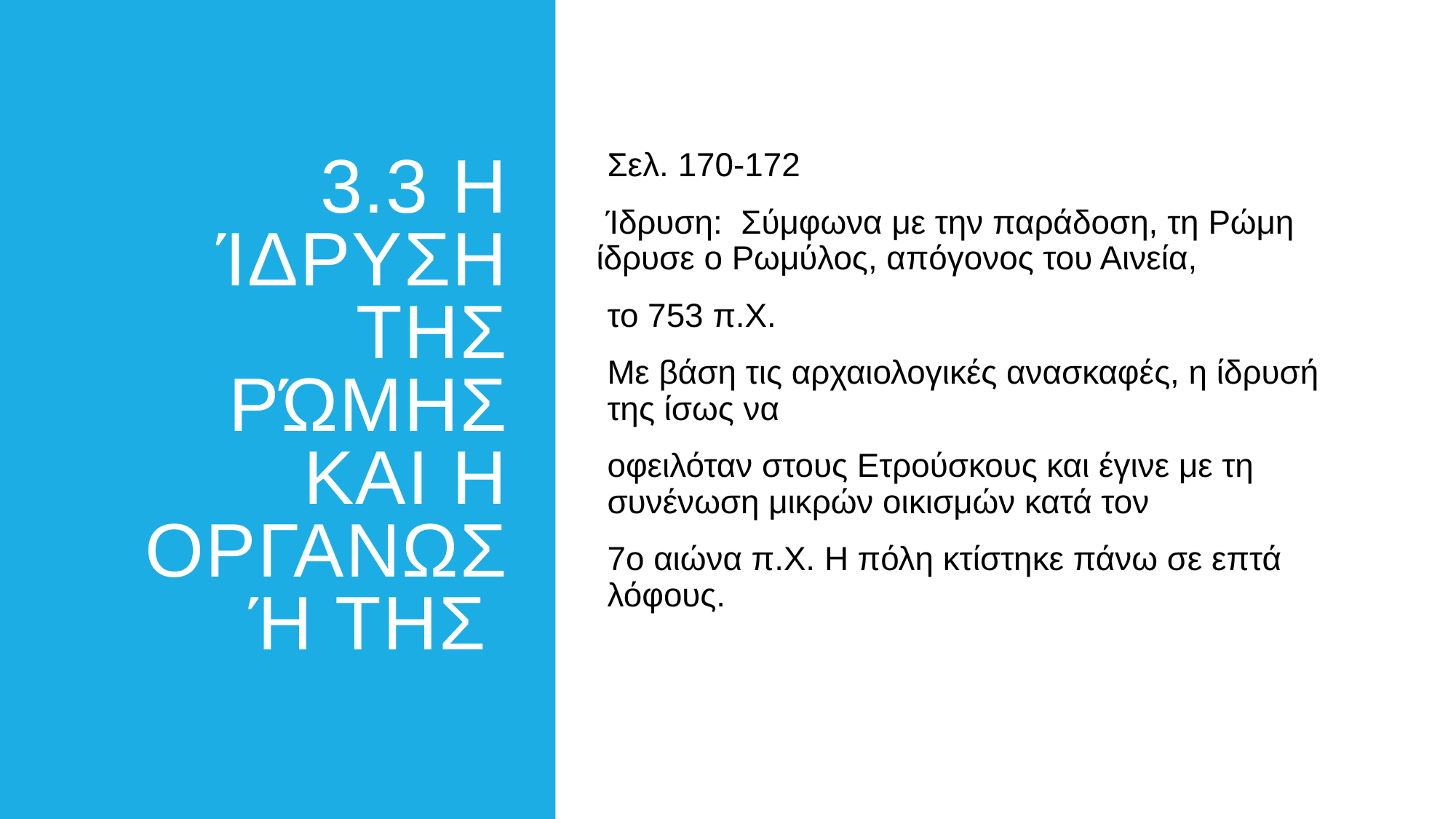

# 3.3 η Ίδρυση της ρώμησ και η οργανωσή της
Σελ. 170-172
 Ίδρυση:  Σύμφωνα με την παράδοση, τη Ρώμη ίδρυσε ο Ρωμύλος, απόγονος του Αινεία,
το 753 π.Χ.
Με βάση τις αρχαιολογικές ανασκαφές, η ίδρυσή της ίσως να
οφειλόταν στους Ετρούσκους και έγινε με τη συνένωση μικρών οικισμών κατά τον
7ο αιώνα π.Χ. Η πόλη κτίστηκε πάνω σε επτά λόφους.